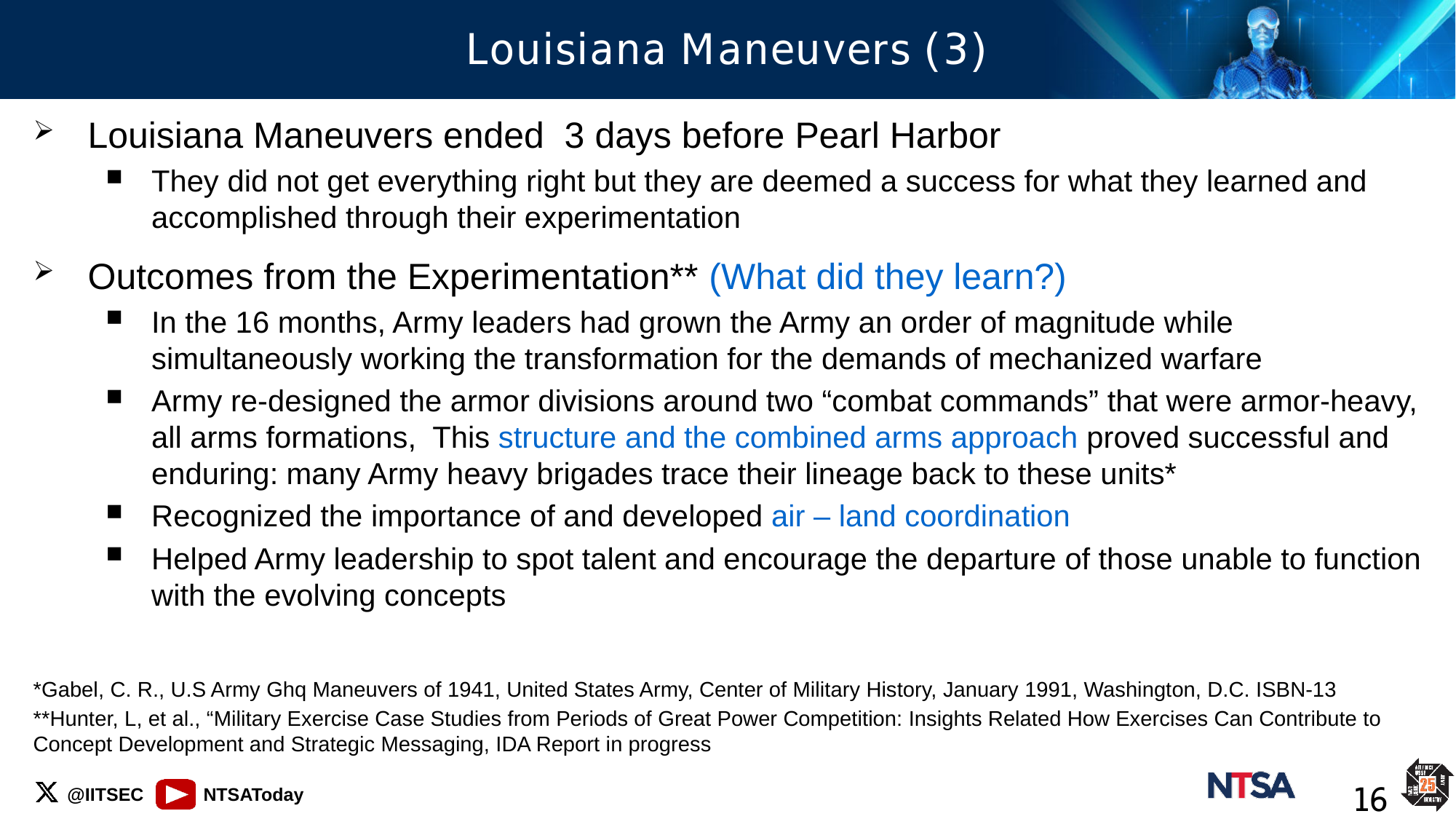

# Louisiana Maneuvers (3)
Louisiana Maneuvers ended  3 days before Pearl Harbor
They did not get everything right but they are deemed a success for what they learned and accomplished through their experimentation
Outcomes from the Experimentation** (What did they learn?)
In the 16 months, Army leaders had grown the Army an order of magnitude while simultaneously working the transformation for the demands of mechanized warfare
Army re-designed the armor divisions around two “combat commands” that were armor-heavy, all arms formations,  This structure and the combined arms approach proved successful and enduring: many Army heavy brigades trace their lineage back to these units*
Recognized the importance of and developed air – land coordination
Helped Army leadership to spot talent and encourage the departure of those unable to function with the evolving concepts

*Gabel, C. R., U.S Army Ghq Maneuvers of 1941, United States Army, Center of Military History, January 1991, Washington, D.C. ISBN-13
**Hunter, L, et al., “Military Exercise Case Studies from Periods of Great Power Competition: Insights Related How Exercises Can Contribute to Concept Development and Strategic Messaging, IDA Report in progress

16